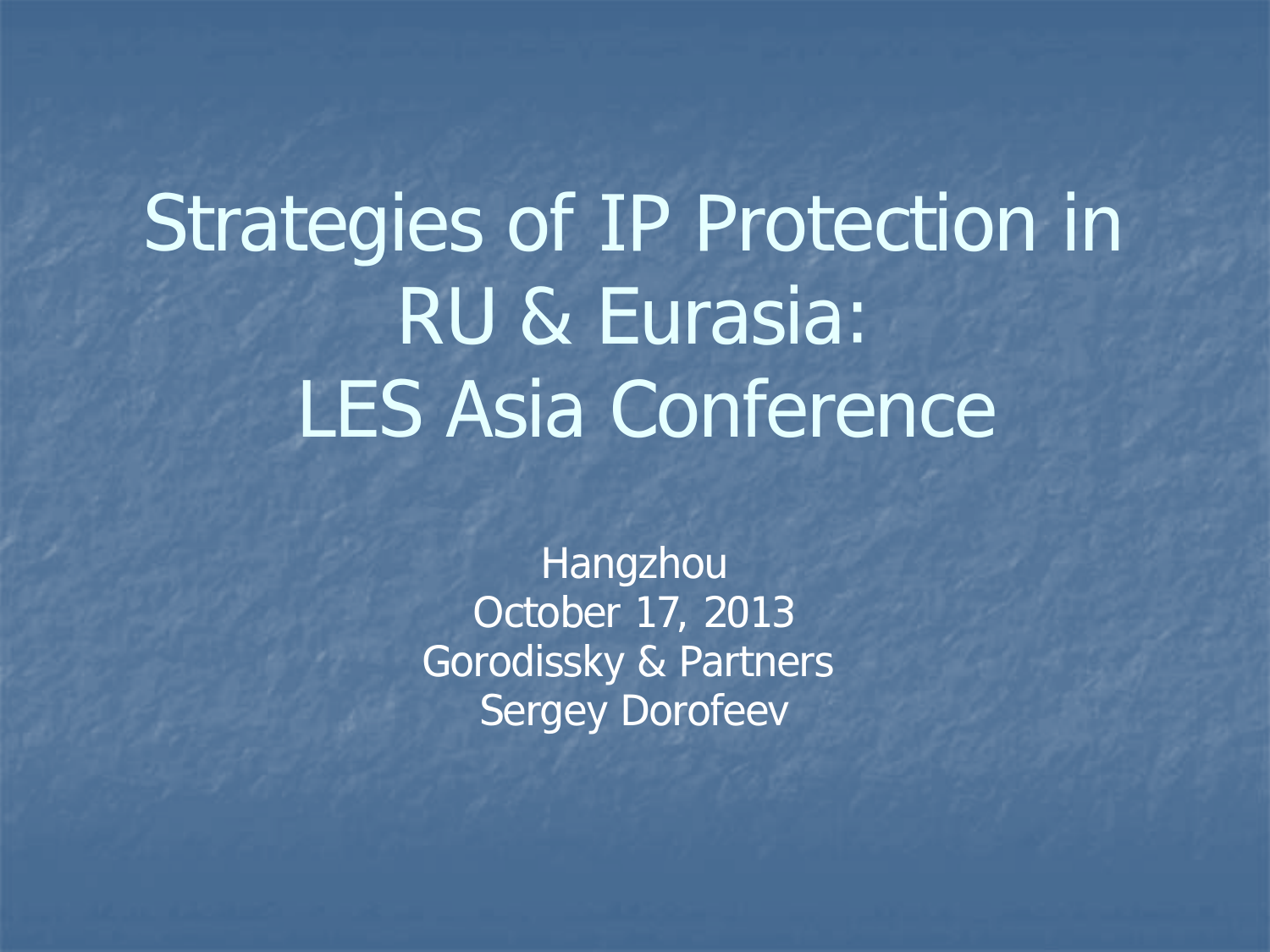

# Strategies of IP Protection in RU & Eurasia: LES Asia Conference
Hangzhou
October 17, 2013
Gorodissky & Partners
Sergey Dorofeev